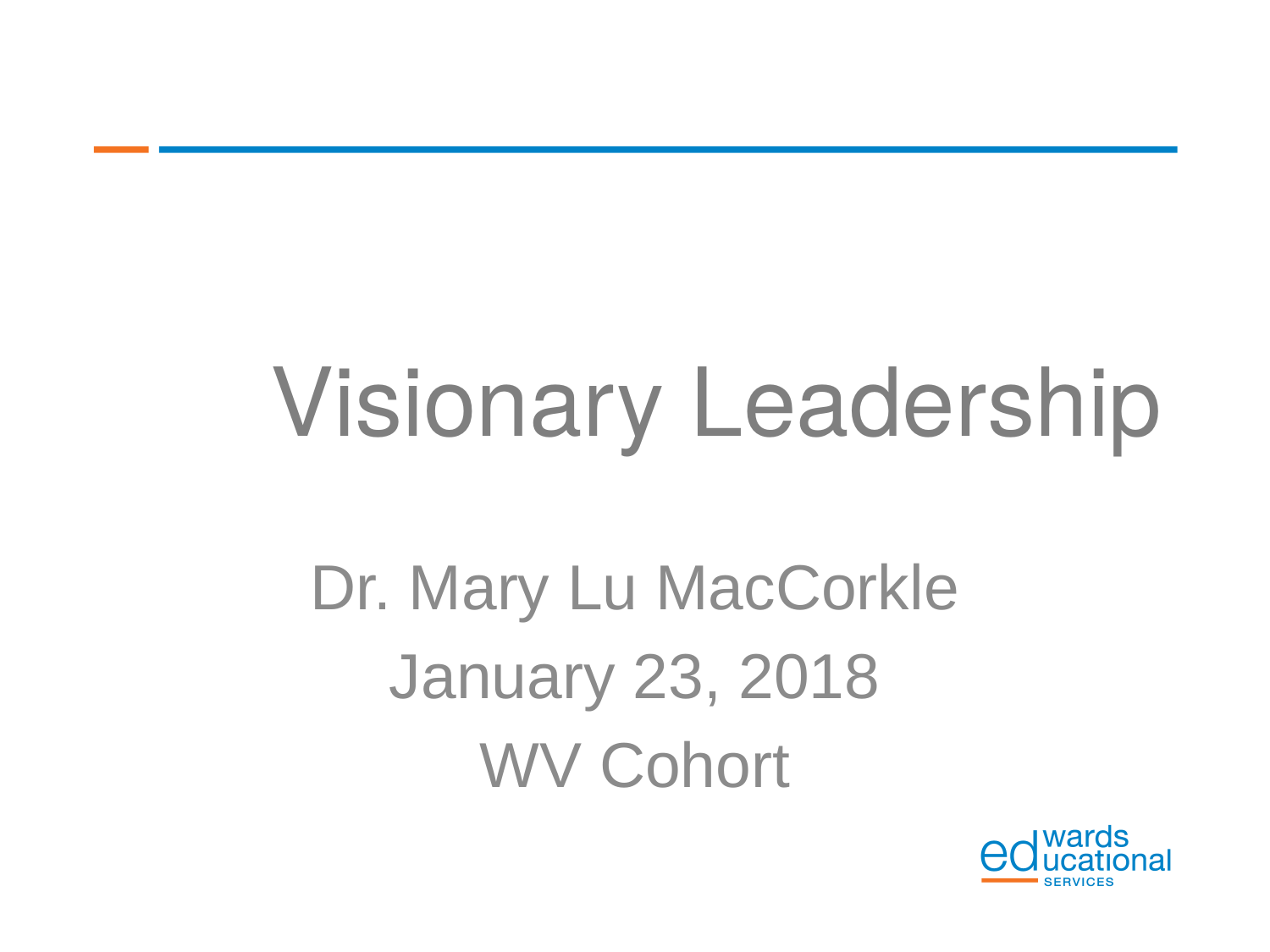

# Visionary Leadership
Dr. Mary Lu MacCorkle
January 23, 2018
WV Cohort